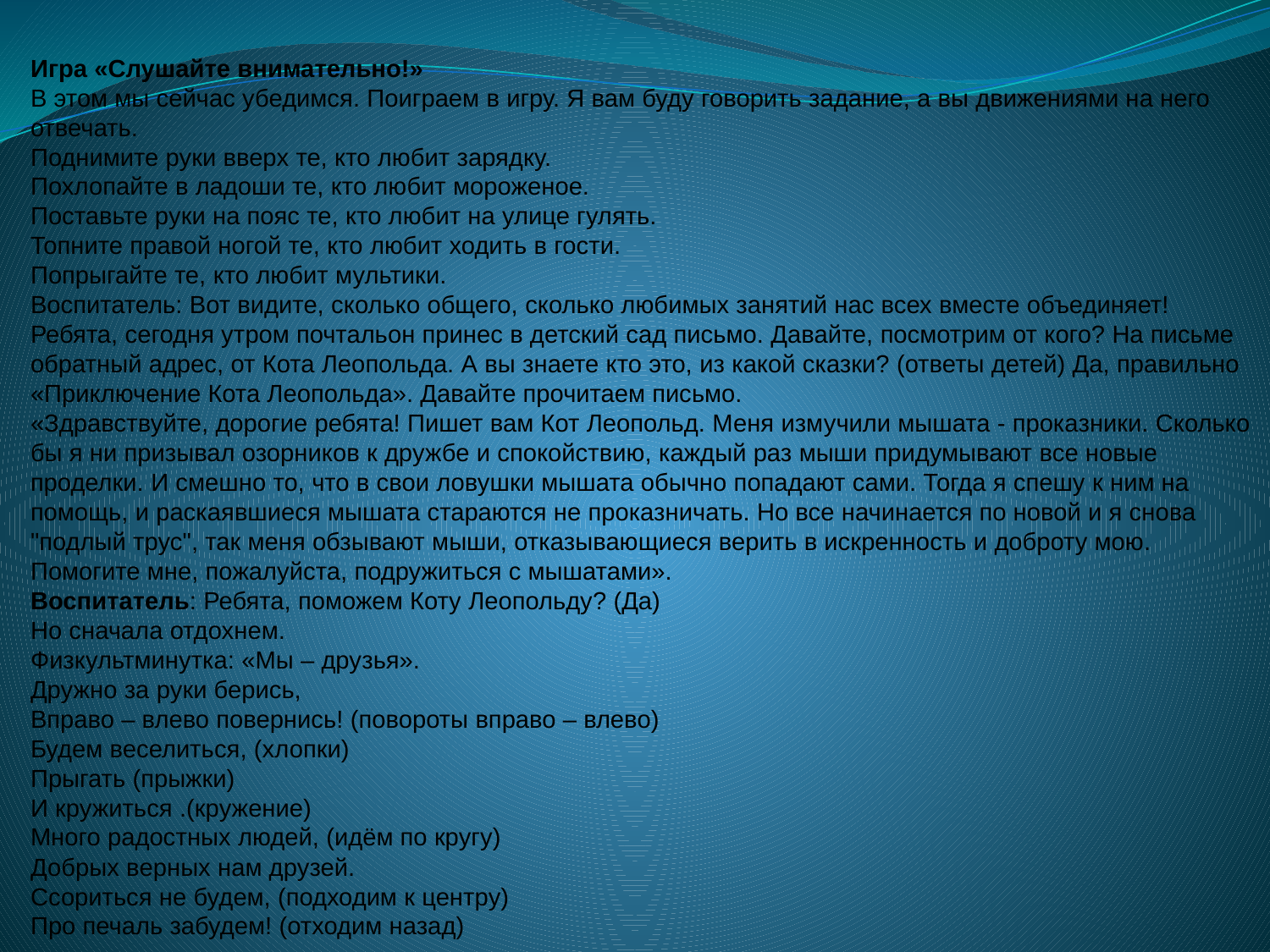

Игра «Слушайте внимательно!»
В этом мы сейчас убедимся. Поиграем в игру. Я вам буду говорить задание, а вы движениями на него отвечать.
Поднимите руки вверх те, кто любит зарядку.
Похлопайте в ладоши те, кто любит мороженое.
Поставьте руки на пояс те, кто любит на улице гулять.
Топните правой ногой те, кто любит ходить в гости.
Попрыгайте те, кто любит мультики.
Воспитатель: Вот видите, сколько общего, сколько любимых занятий нас всех вместе объединяет! Ребята, сегодня утром почтальон принес в детский сад письмо. Давайте, посмотрим от кого? На письме обратный адрес, от Кота Леопольда. А вы знаете кто это, из какой сказки? (ответы детей) Да, правильно «Приключение Кота Леопольда». Давайте прочитаем письмо.
«Здравствуйте, дорогие ребята! Пишет вам Кот Леопольд. Меня измучили мышата - проказники. Сколько бы я ни призывал озорников к дружбе и спокойствию, каждый раз мыши придумывают все новые проделки. И смешно то, что в свои ловушки мышата обычно попадают сами. Тогда я спешу к ним на помощь, и раскаявшиеся мышата стараются не проказничать. Но все начинается по новой и я снова "подлый трус", так меня обзывают мыши, отказывающиеся верить в искренность и доброту мою. Помогите мне, пожалуйста, подружиться с мышатами».
Воспитатель: Ребята, поможем Коту Леопольду? (Да)
Но сначала отдохнем.
Физкультминутка: «Мы – друзья».
Дружно за руки берись,
Вправо – влево повернись! (повороты вправо – влево)
Будем веселиться, (хлопки)
Прыгать (прыжки)
И кружиться .(кружение)
Много радостных людей, (идём по кругу)
Добрых верных нам друзей.
Ссориться не будем, (подходим к центру)
Про печаль забудем! (отходим назад)